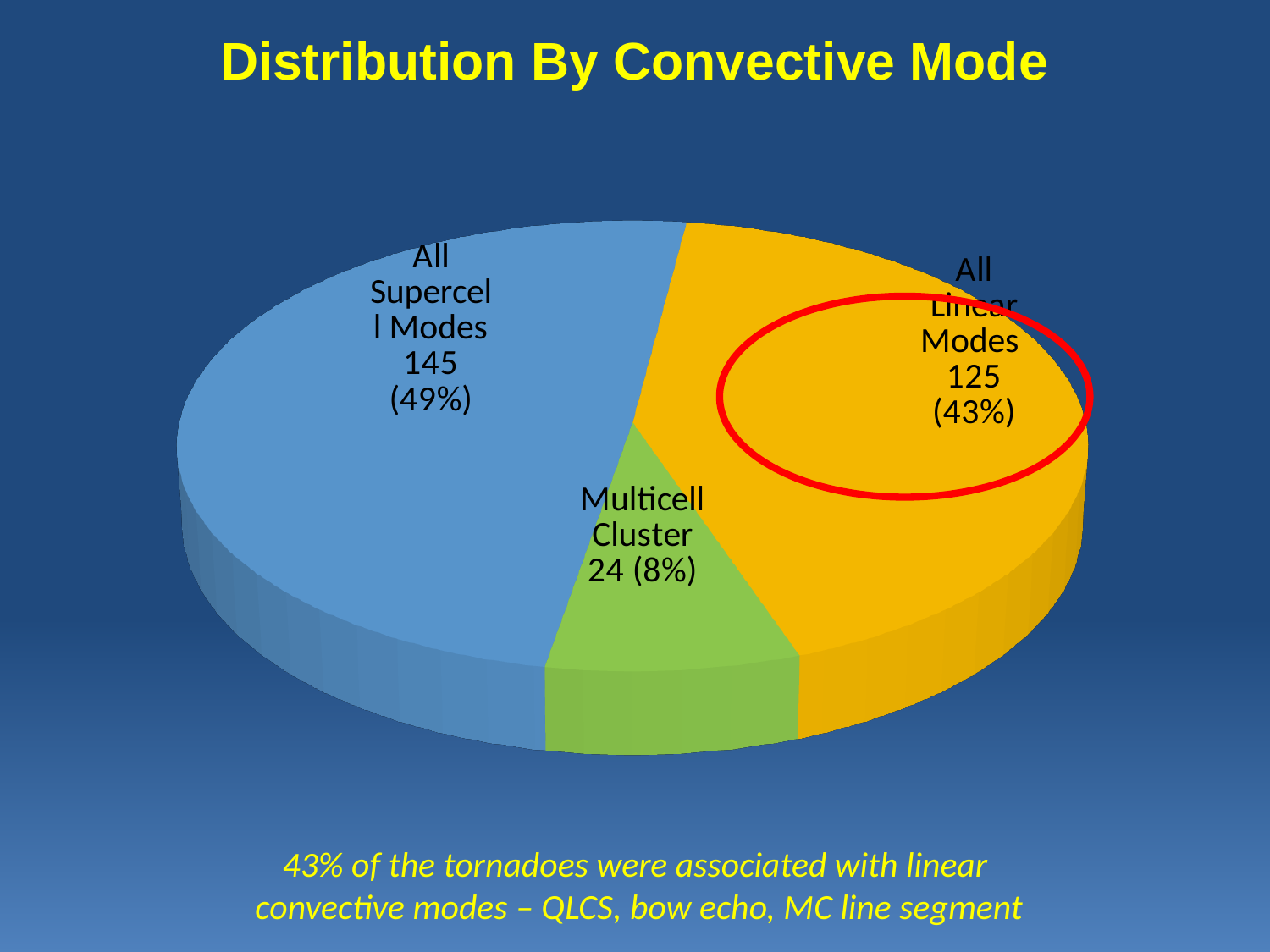

Distribution By Convective Mode

[unsupported chart]

43% of the tornadoes were associated with linear
 convective modes – QLCS, bow echo, MC line segment